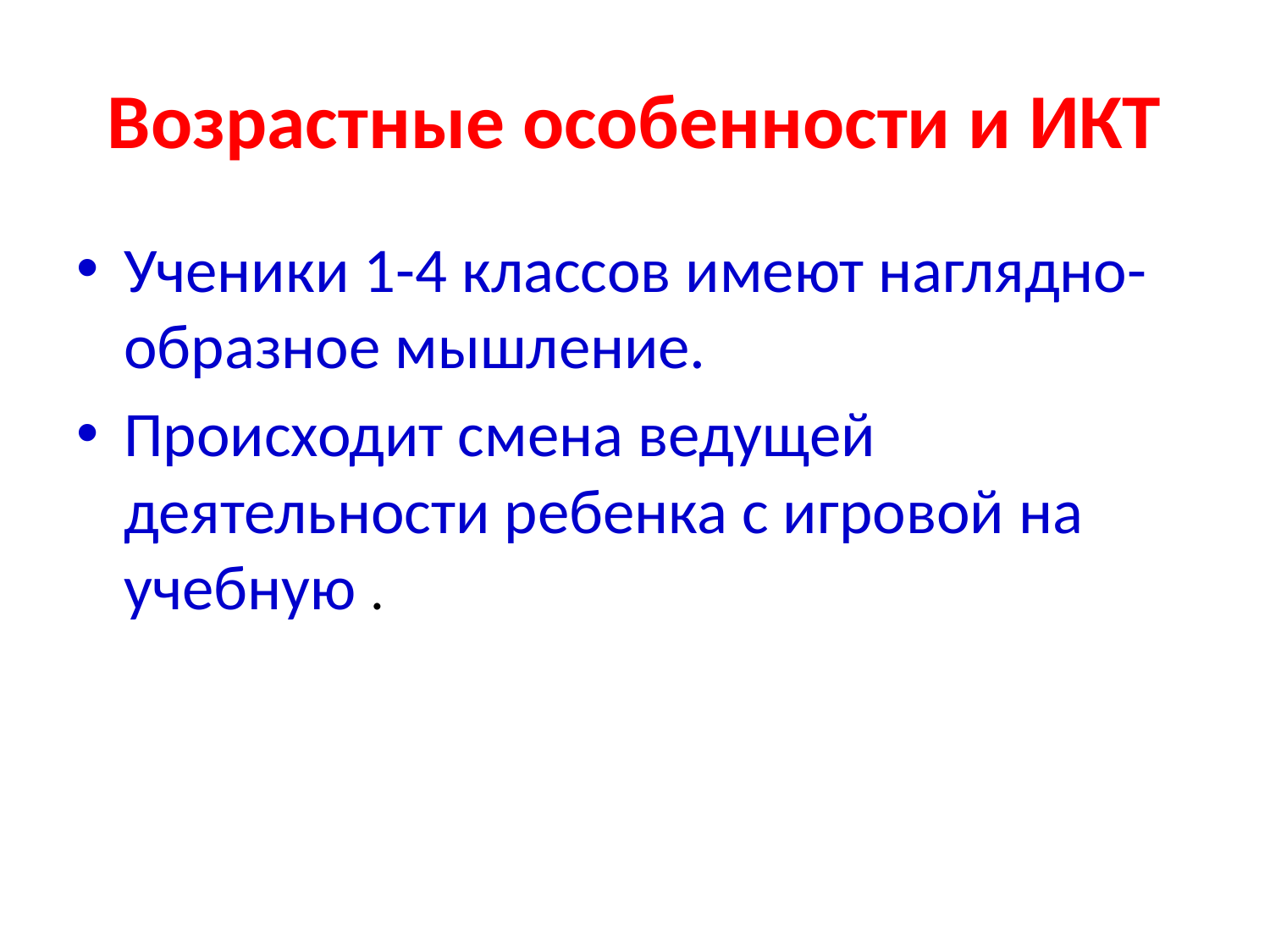

# Возрастные особенности и ИКТ
Ученики 1-4 классов имеют наглядно-образное мышление.
Происходит смена ведущей деятельности ребенка с игровой на учебную .